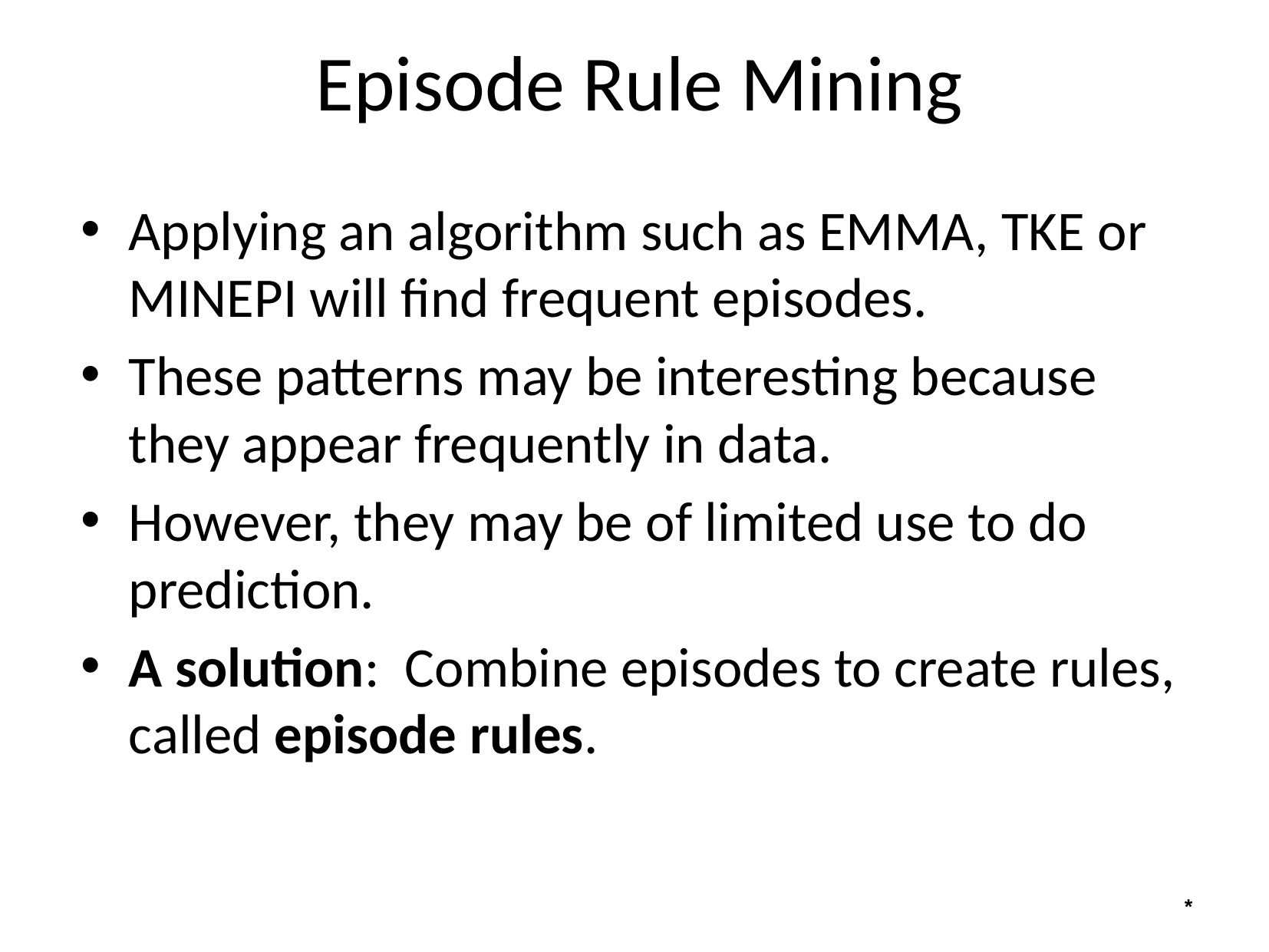

# Episode Rule Mining
Applying an algorithm such as EMMA, TKE or MINEPI will find frequent episodes.
These patterns may be interesting because they appear frequently in data.
However, they may be of limited use to do prediction.
A solution:  Combine episodes to create rules, called episode rules.
*